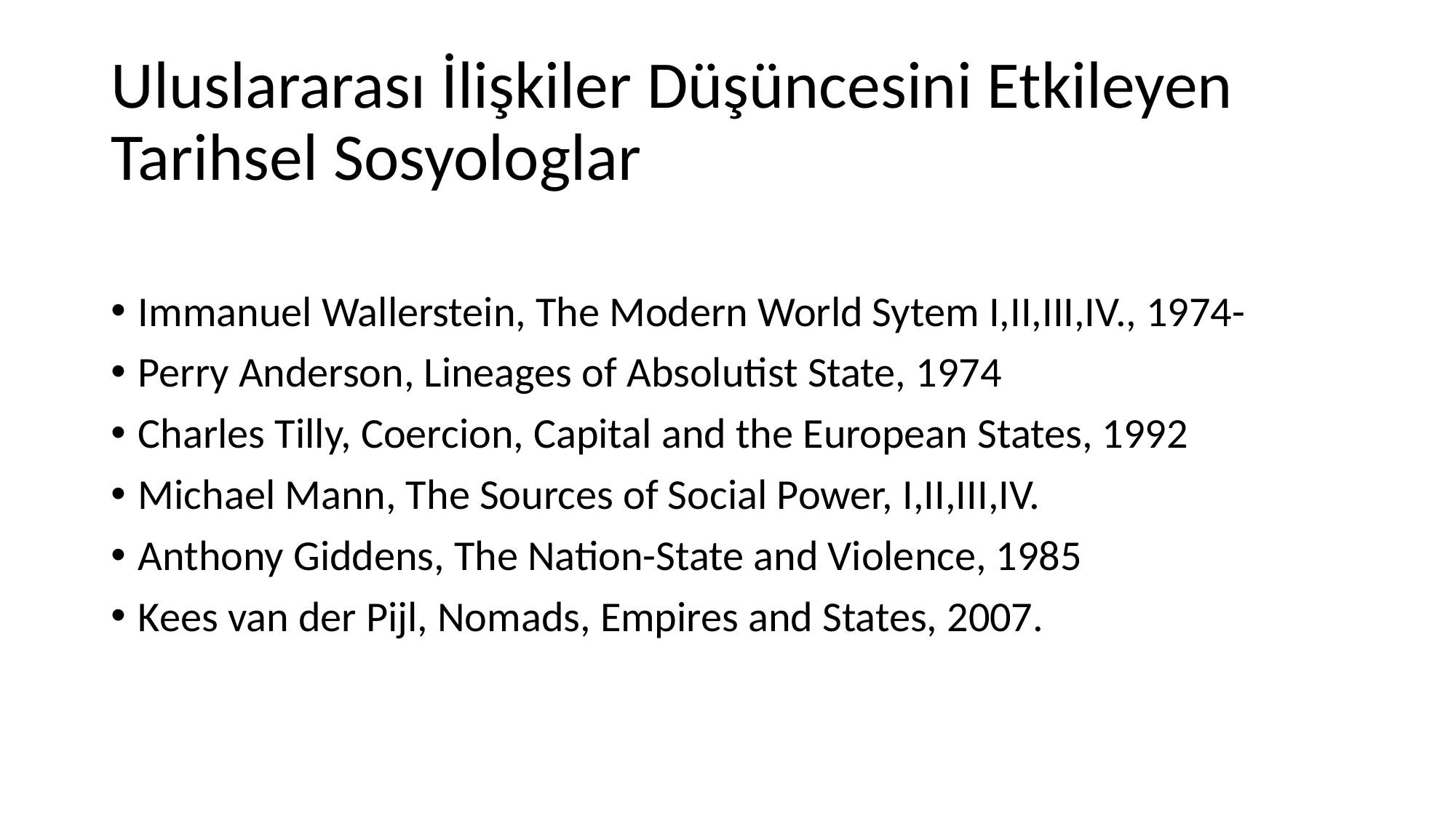

# Uluslararası İlişkiler Düşüncesini Etkileyen Tarihsel Sosyologlar

Immanuel Wallerstein, The Modern World Sytem I,II,III,IV., 1974-
Perry Anderson, Lineages of Absolutist State, 1974
Charles Tilly, Coercion, Capital and the European States, 1992
Michael Mann, The Sources of Social Power, I,II,III,IV.
Anthony Giddens, The Nation-State and Violence, 1985
Kees van der Pijl, Nomads, Empires and States, 2007.